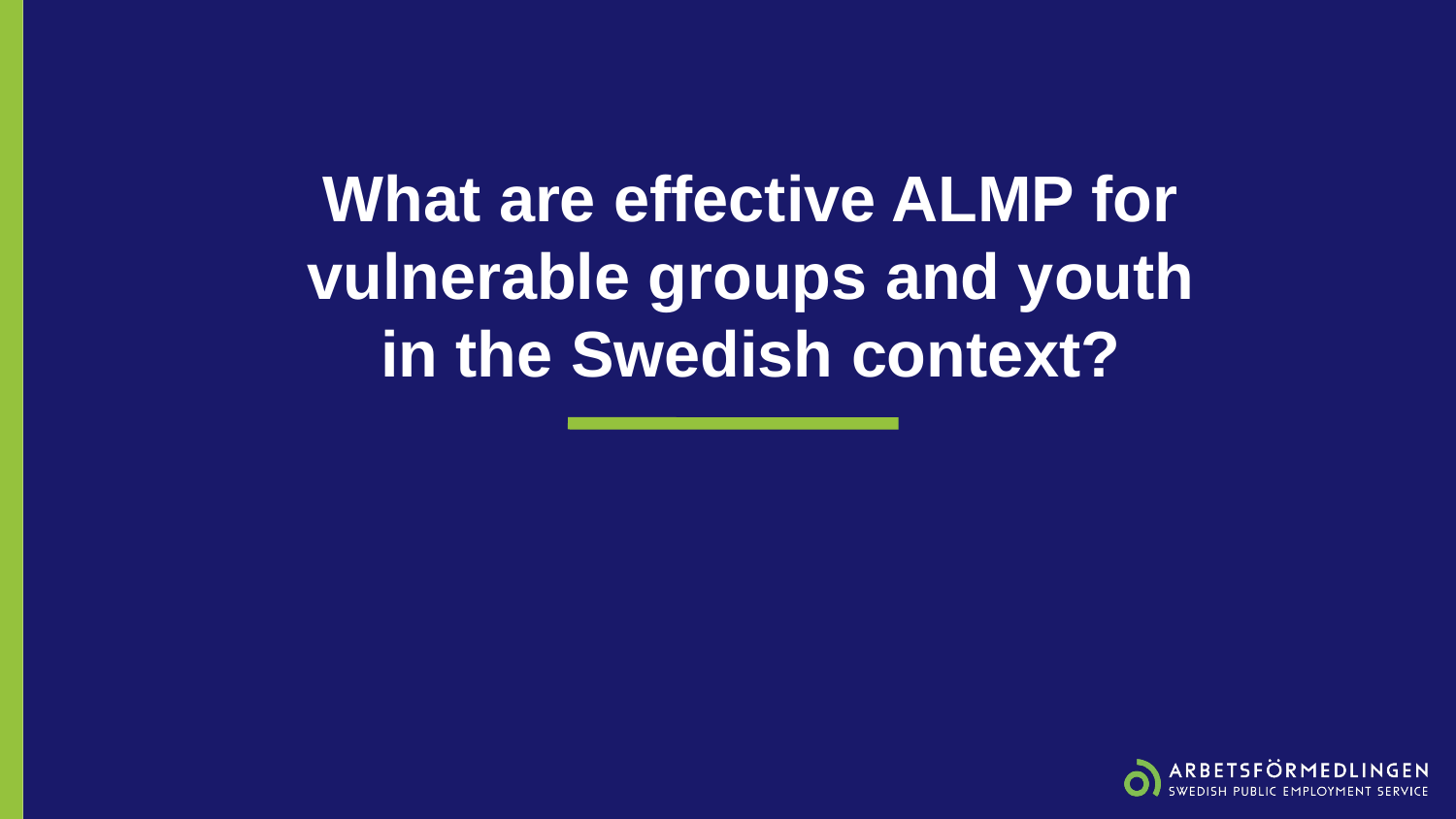

# What are effective ALMP for vulnerable groups and youth in the Swedish context?